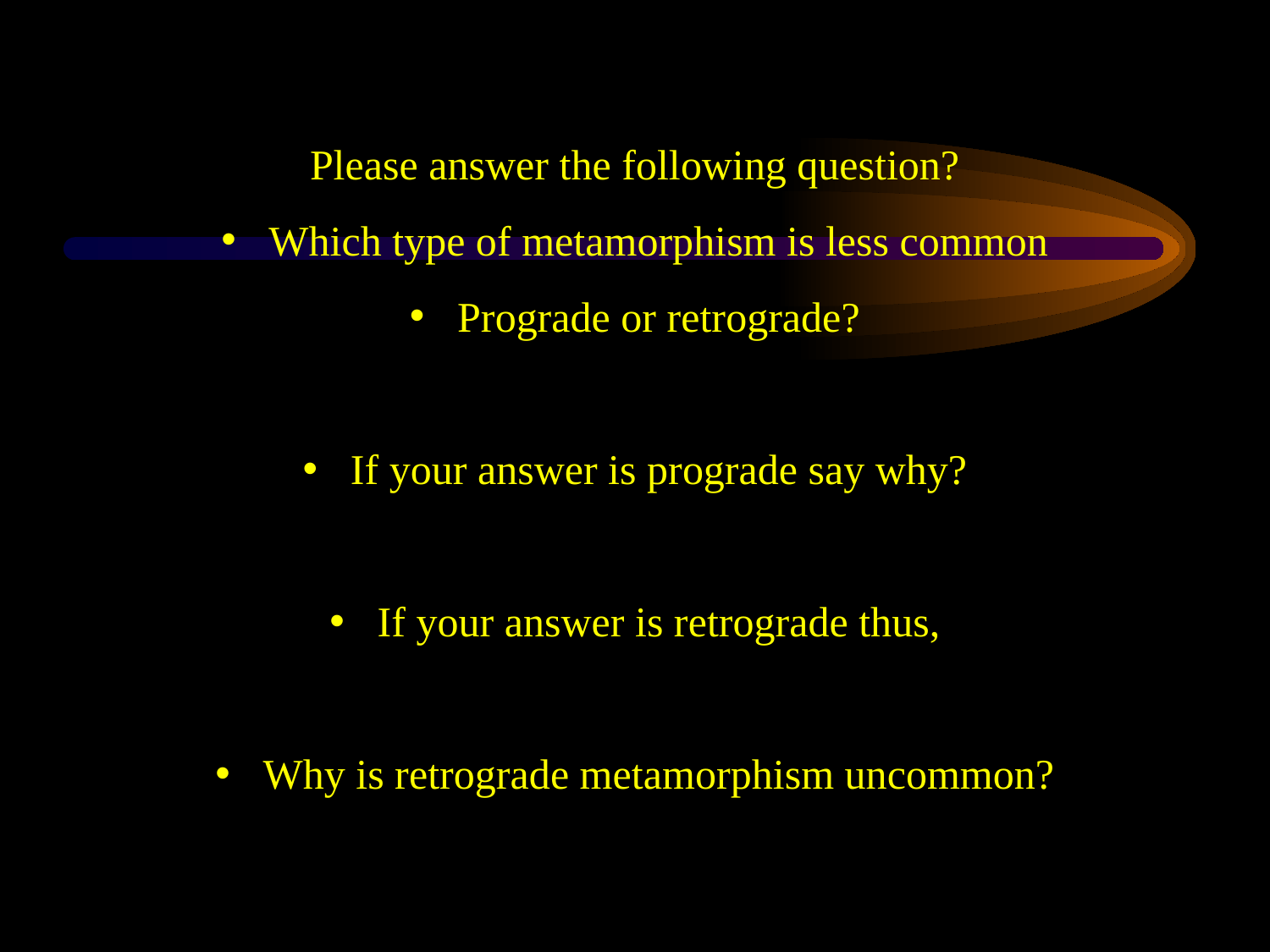

Please answer the following question?
Which type of metamorphism is less common
Prograde or retrograde?

If your answer is prograde say why?

If your answer is retrograde thus,

Why is retrograde metamorphism uncommon?